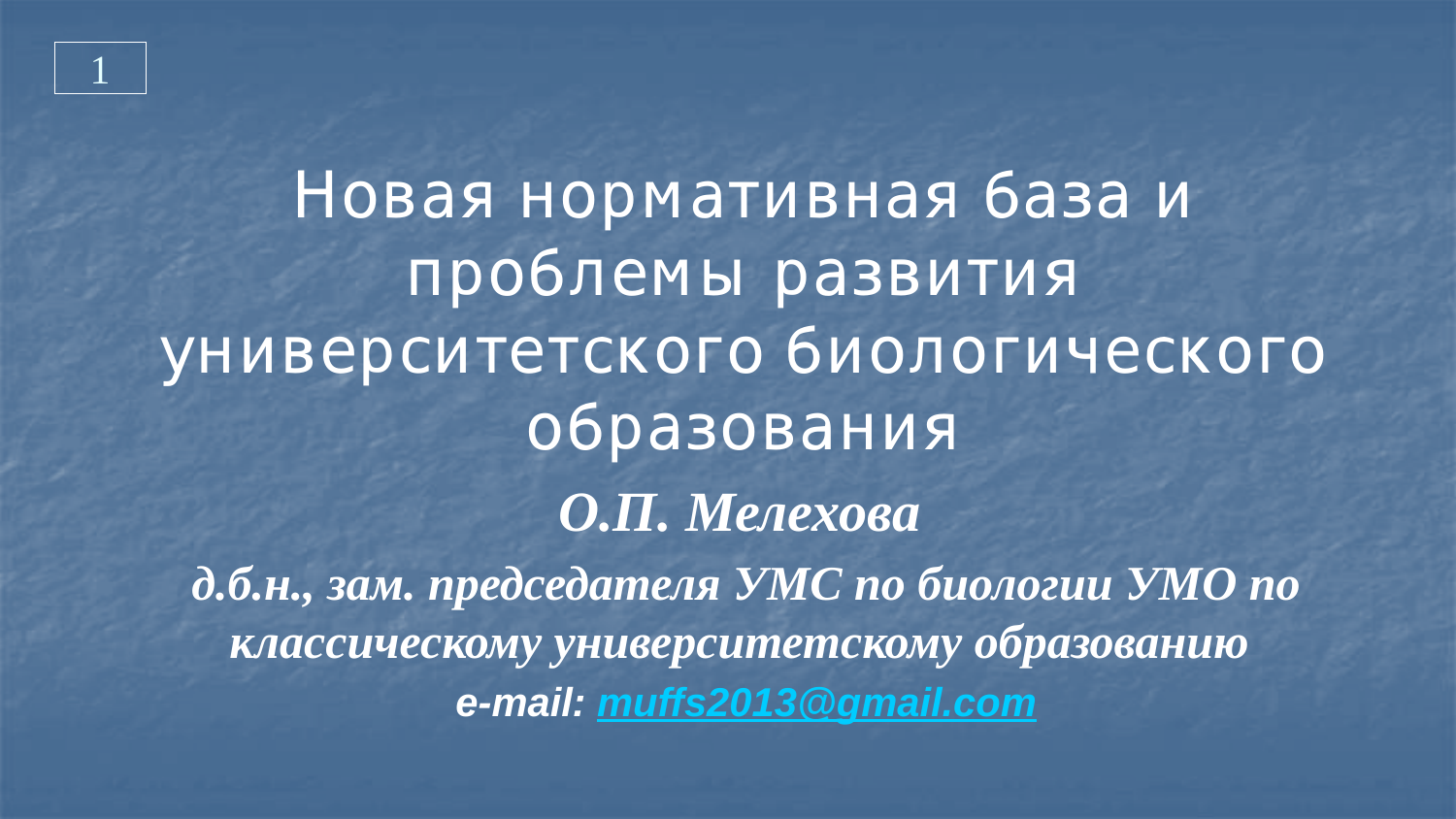

1
Новая нормативная база и проблемы развития университетского биологического образования
О.П. Мелехова
д.б.н., зам. председателя УМС по биологии УМО по классическому университетскому образованию
e-mail: muffs2013@gmail.com